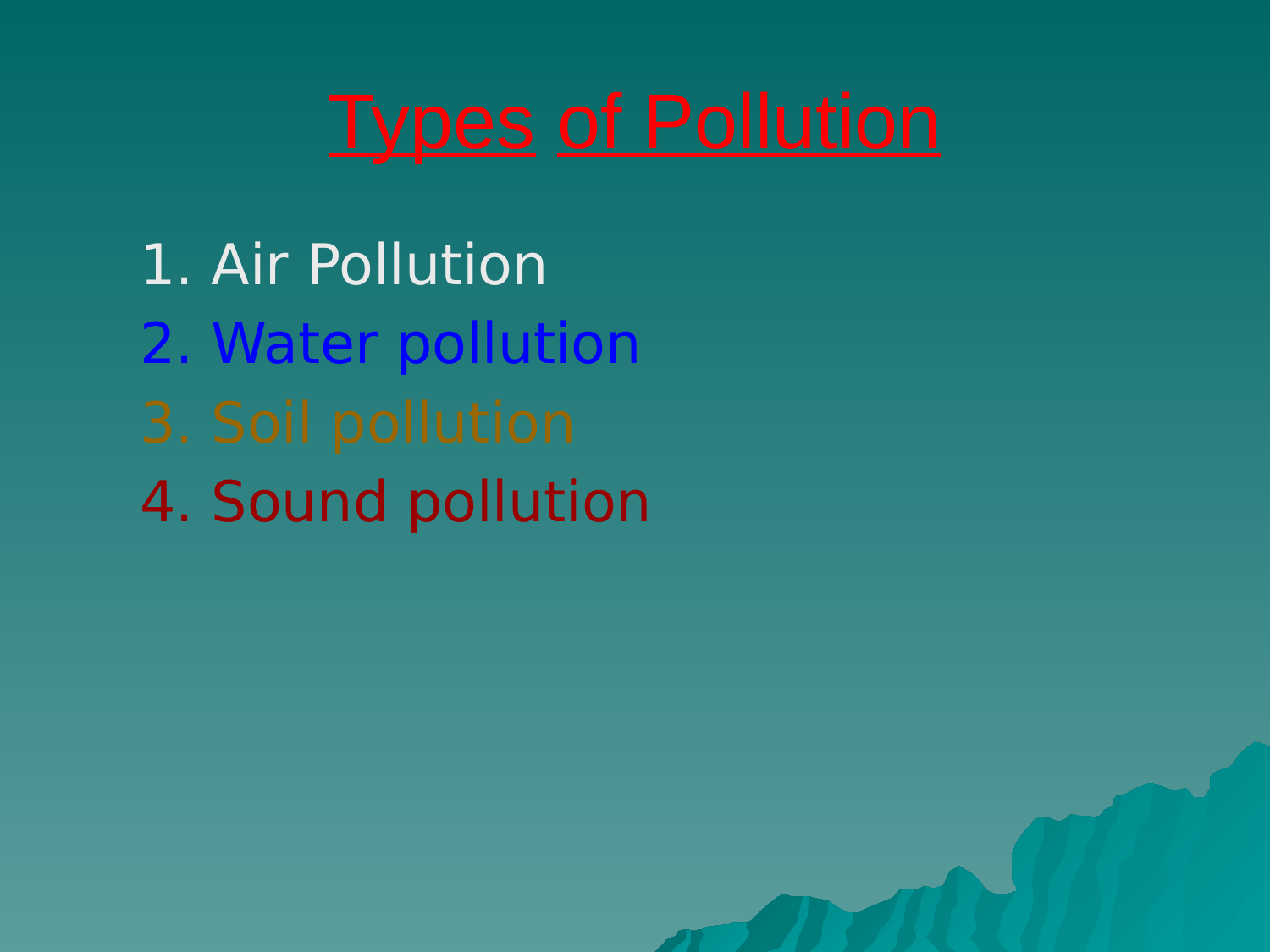

# Types of Pollution
1. Air Pollution
2. Water pollution
3. Soil pollution
4. Sound pollution